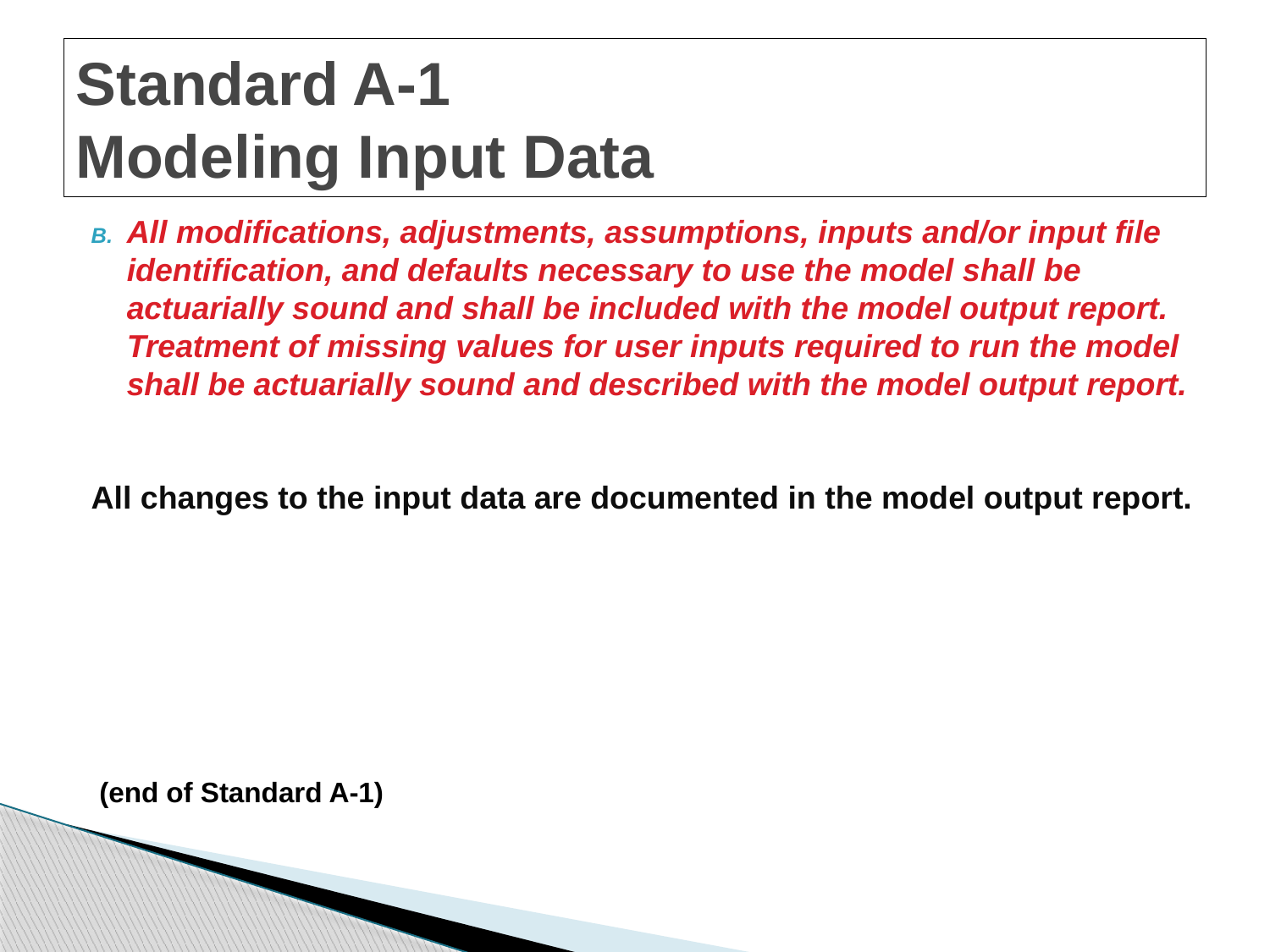

# Standard A-1 Modeling Input Data
All modifications, adjustments, assumptions, inputs and/or input file identification, and defaults necessary to use the model shall be actuarially sound and shall be included with the model output report.  Treatment of missing values for user inputs required to run the model shall be actuarially sound and described with the model output report.

All changes to the input data are documented in the model output report.

(end of Standard A-1)